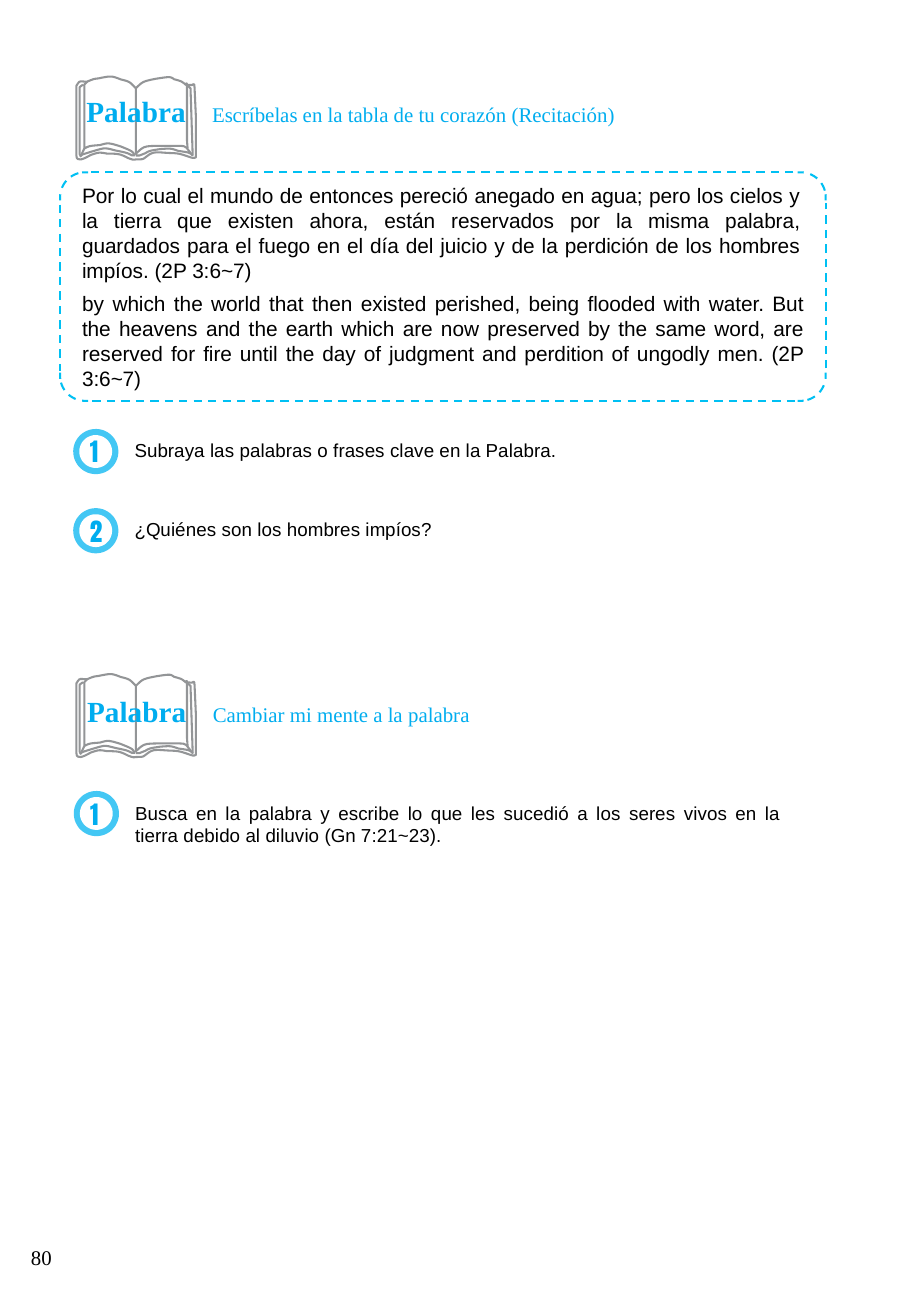

Palabra     Escríbelas en la tabla de tu corazón (Recitación)

Por lo cual el mundo de entonces pereció anegado en agua; pero los cielos y la tierra que existen ahora, están reservados por la misma palabra, guardados para el fuego en el día del juicio y de la perdición de los hombres impíos. (2P 3:6~7)

by which the world that then existed perished, being flooded with water. But the heavens and the earth which are now preserved by the same word, are reserved for fire until the day of judgment and perdition of ungodly men. (2P 3:6~7)

Subraya las palabras o frases clave en la Palabra.
1

¿Quiénes son los hombres impíos?
2

Palabra     Cambiar mi mente a la palabra

Busca en la palabra y escribe lo que les sucedió a los seres vivos en la tierra debido al diluvio (Gn 7:21~23).
1
80